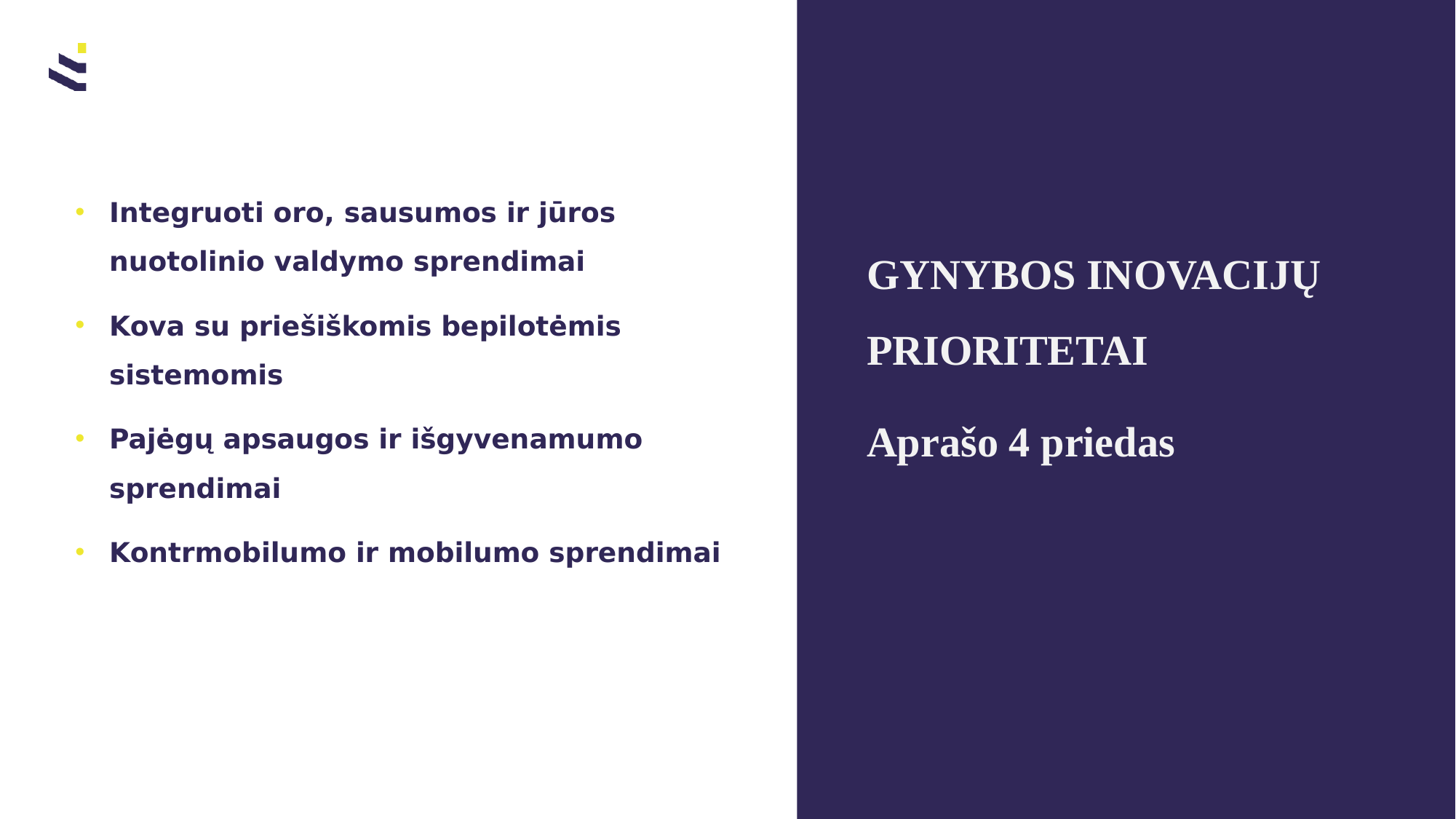

Integruoti oro, sausumos ir jūros nuotolinio valdymo sprendimai
Kova su priešiškomis bepilotėmis sistemomis
Pajėgų apsaugos ir išgyvenamumo sprendimai
Kontrmobilumo ir mobilumo sprendimai

GYNYBOS INOVACIJŲ PRIORITETAI
Aprašo 4 priedas